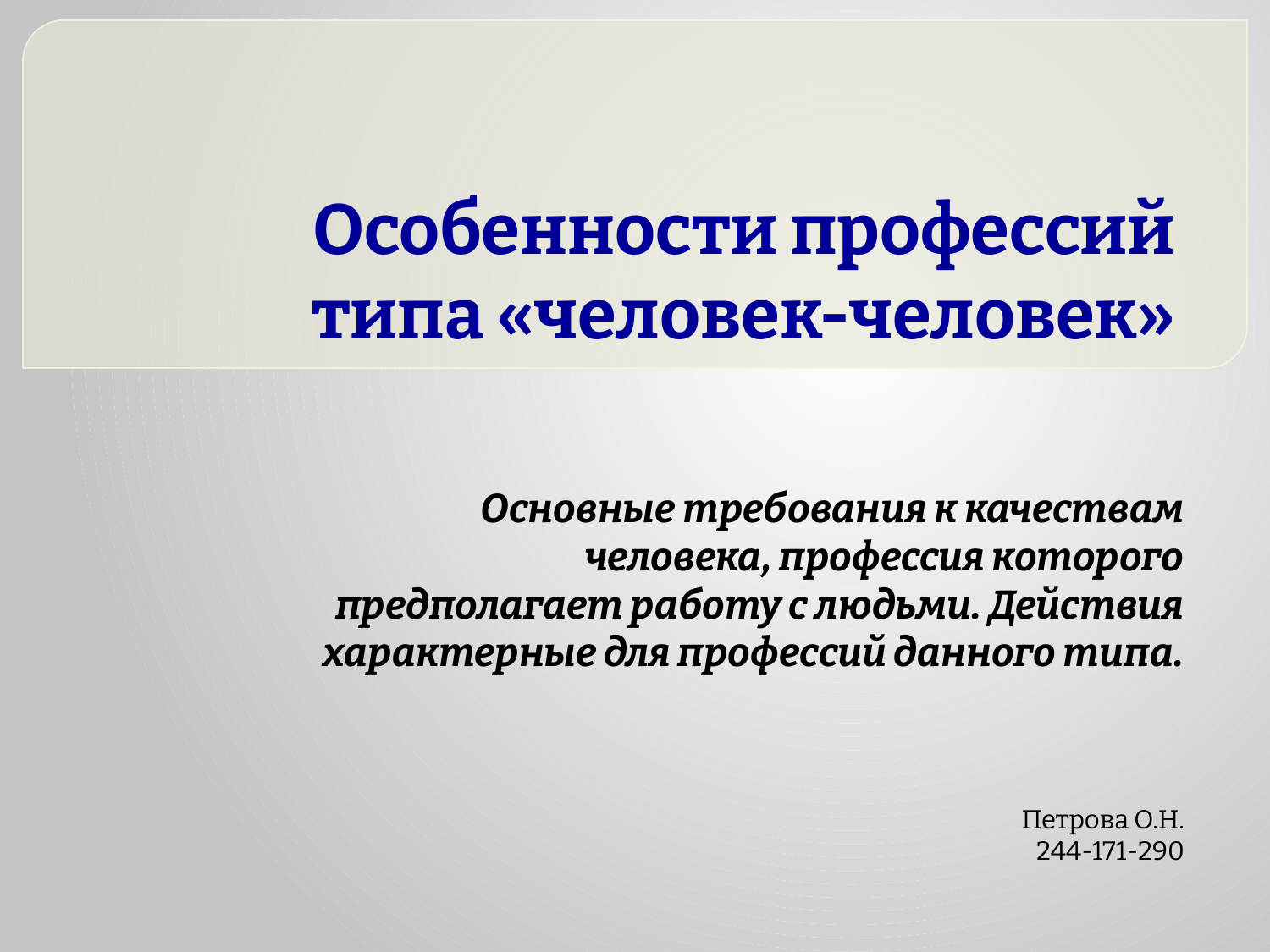

# Особенности профессий типа «человек-человек»
Основные требования к качествам человека, профессия которого предполагает работу с людьми. Действия характерные для профессий данного типа.

Петрова О.Н.
244-171-290